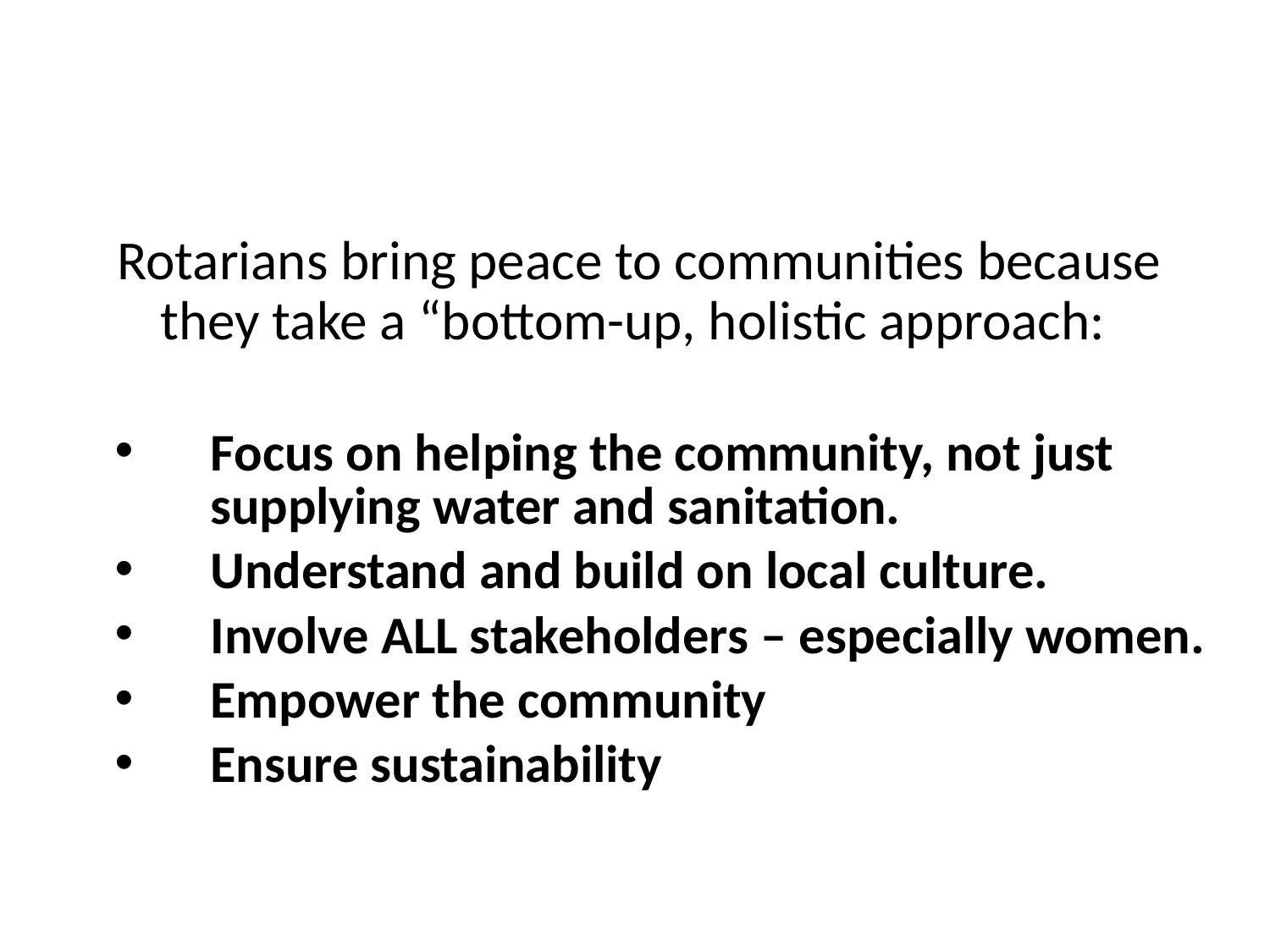

Rotarians bring peace to communities because they take a “bottom-up, holistic approach:
Focus on helping the community, not just supplying water and sanitation.
Understand and build on local culture.
Involve ALL stakeholders – especially women.
Empower the community
Ensure sustainability